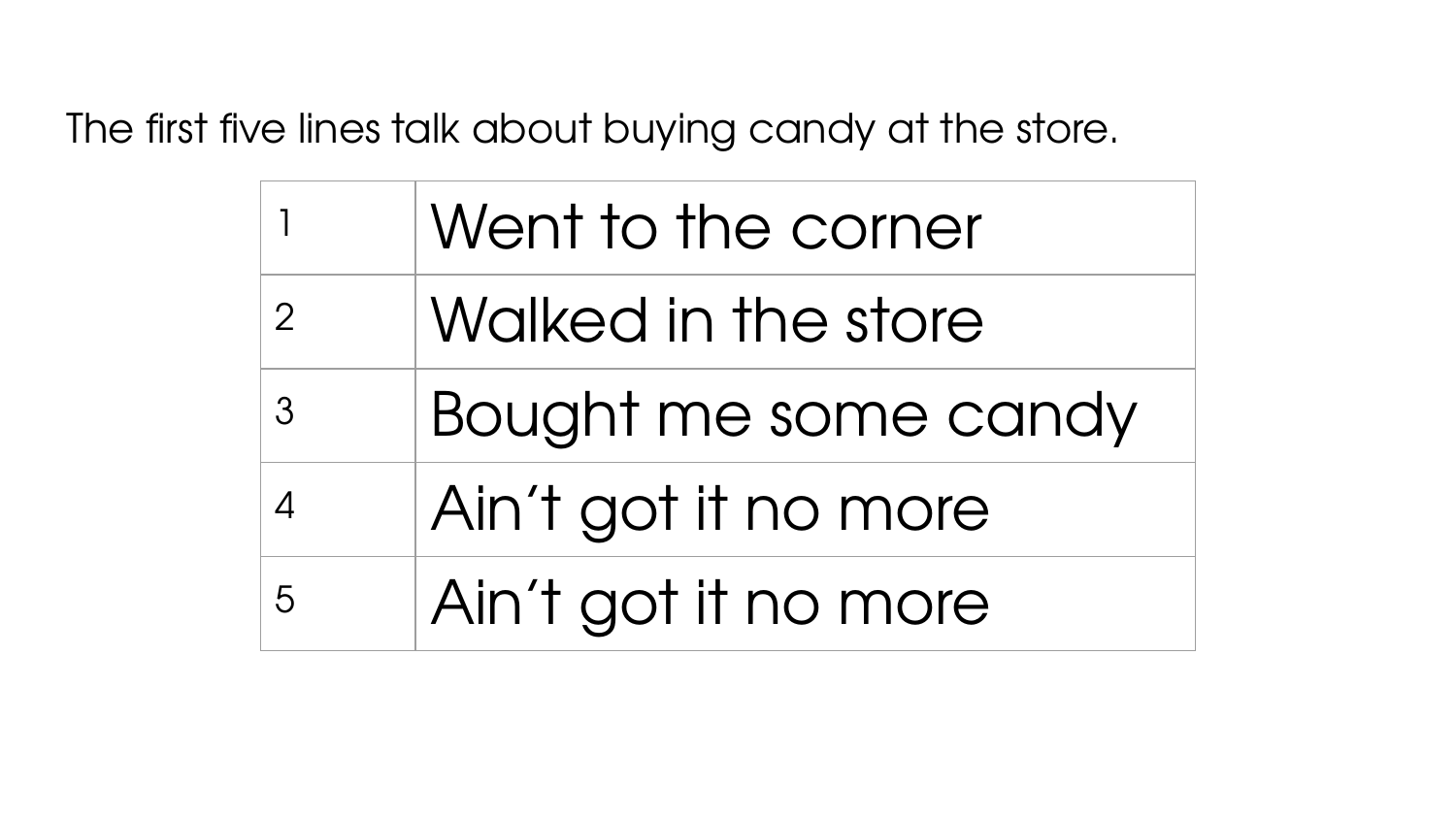

The first five lines talk about buying candy at the store.

| 1 | Went to the corner |
| --- | --- |
| 2 | Walked in the store |
| 3 | Bought me some candy |
| 4 | Ain’t got it no more |
| 5 | Ain’t got it no more |